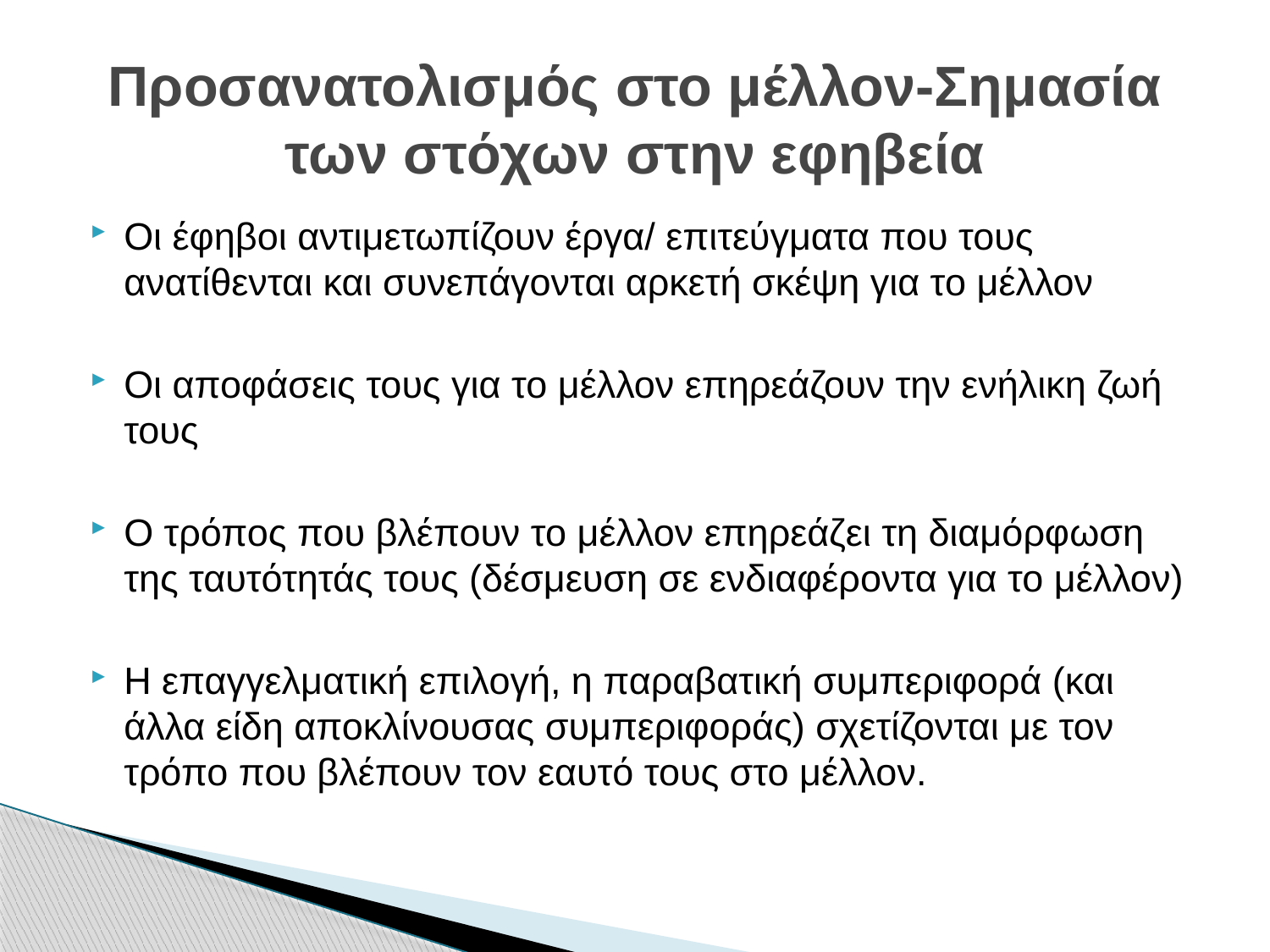

# Προσανατολισμός στο μέλλον-Σημασία των στόχων στην εφηβεία
Οι έφηβοι αντιμετωπίζουν έργα/ επιτεύγματα που τους ανατίθενται και συνεπάγονται αρκετή σκέψη για το μέλλον

Οι αποφάσεις τους για το μέλλον επηρεάζουν την ενήλικη ζωή τους

Ο τρόπος που βλέπουν το μέλλον επηρεάζει τη διαμόρφωση της ταυτότητάς τους (δέσμευση σε ενδιαφέροντα για το μέλλον)

Η επαγγελματική επιλογή, η παραβατική συμπεριφορά (και άλλα είδη αποκλίνουσας συμπεριφοράς) σχετίζονται με τον τρόπο που βλέπουν τον εαυτό τους στο μέλλον.